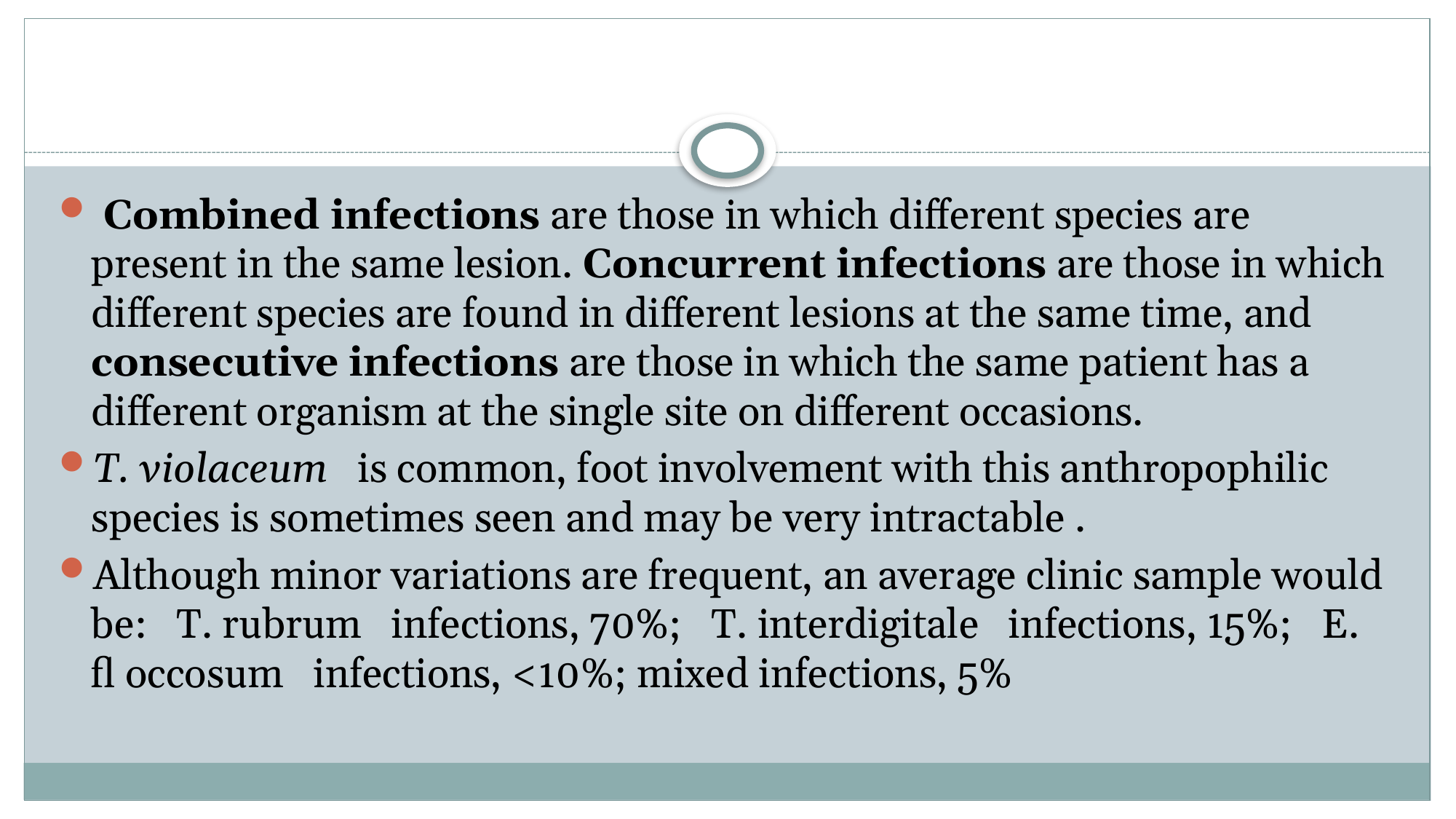

#
 Combined infections are those in which different species are present in the same lesion. Concurrent infections are those in which different species are found in different lesions at the same time, and consecutive infections are those in which the same patient has a different organism at the single site on different occasions.
T. violaceum   is common, foot involvement with this anthropophilic species is sometimes seen and may be very intractable .
Although minor variations are frequent, an average clinic sample would be:   T. rubrum   infections, 70%;   T. interdigitale   infections, 15%;   E. fl occosum   infections, <10%; mixed infections, 5%